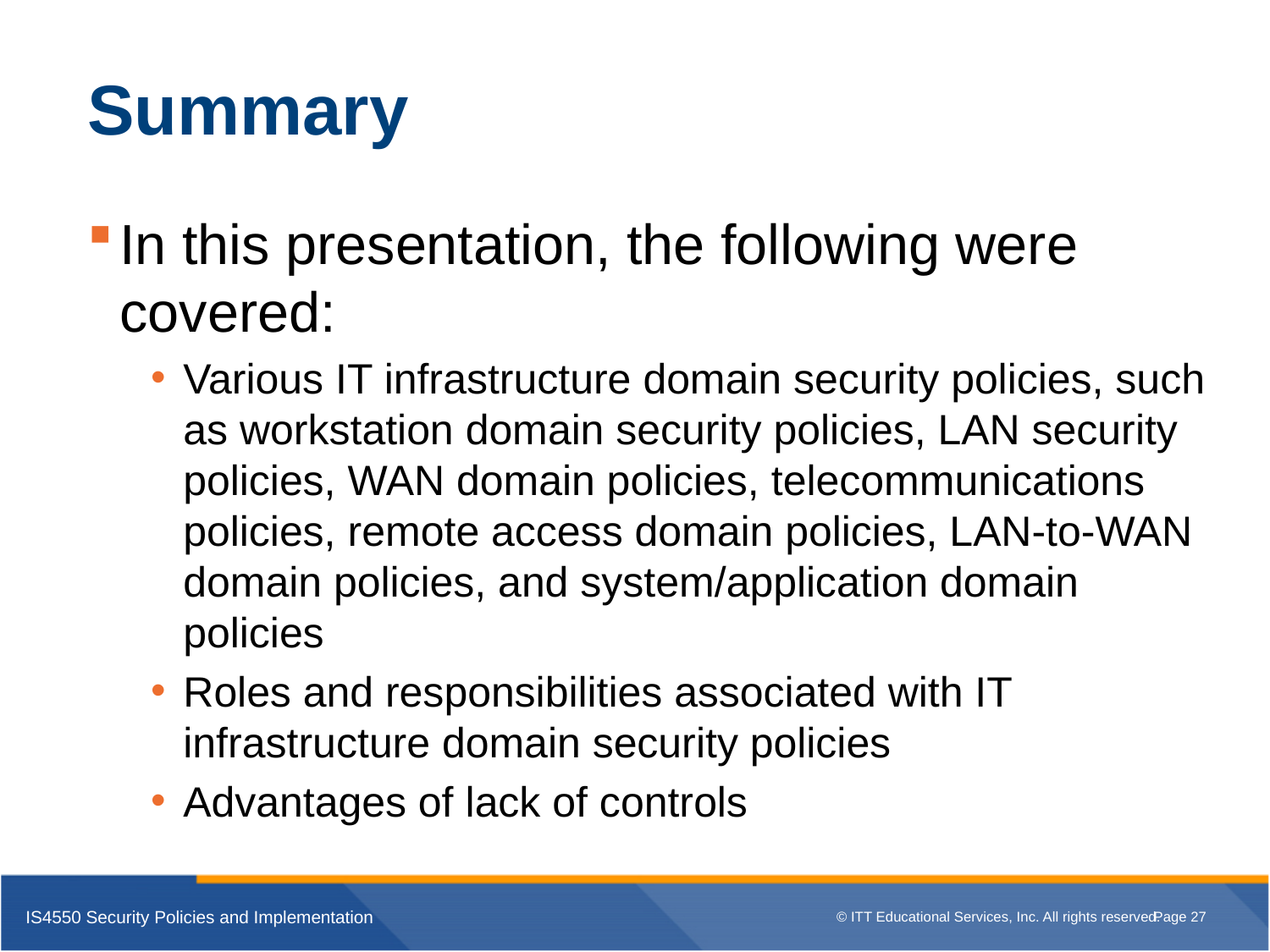

# Summary
In this presentation, the following were covered:
Various IT infrastructure domain security policies, such as workstation domain security policies, LAN security policies, WAN domain policies, telecommunications policies, remote access domain policies, LAN-to-WAN domain policies, and system/application domain policies
Roles and responsibilities associated with IT infrastructure domain security policies
Advantages of lack of controls